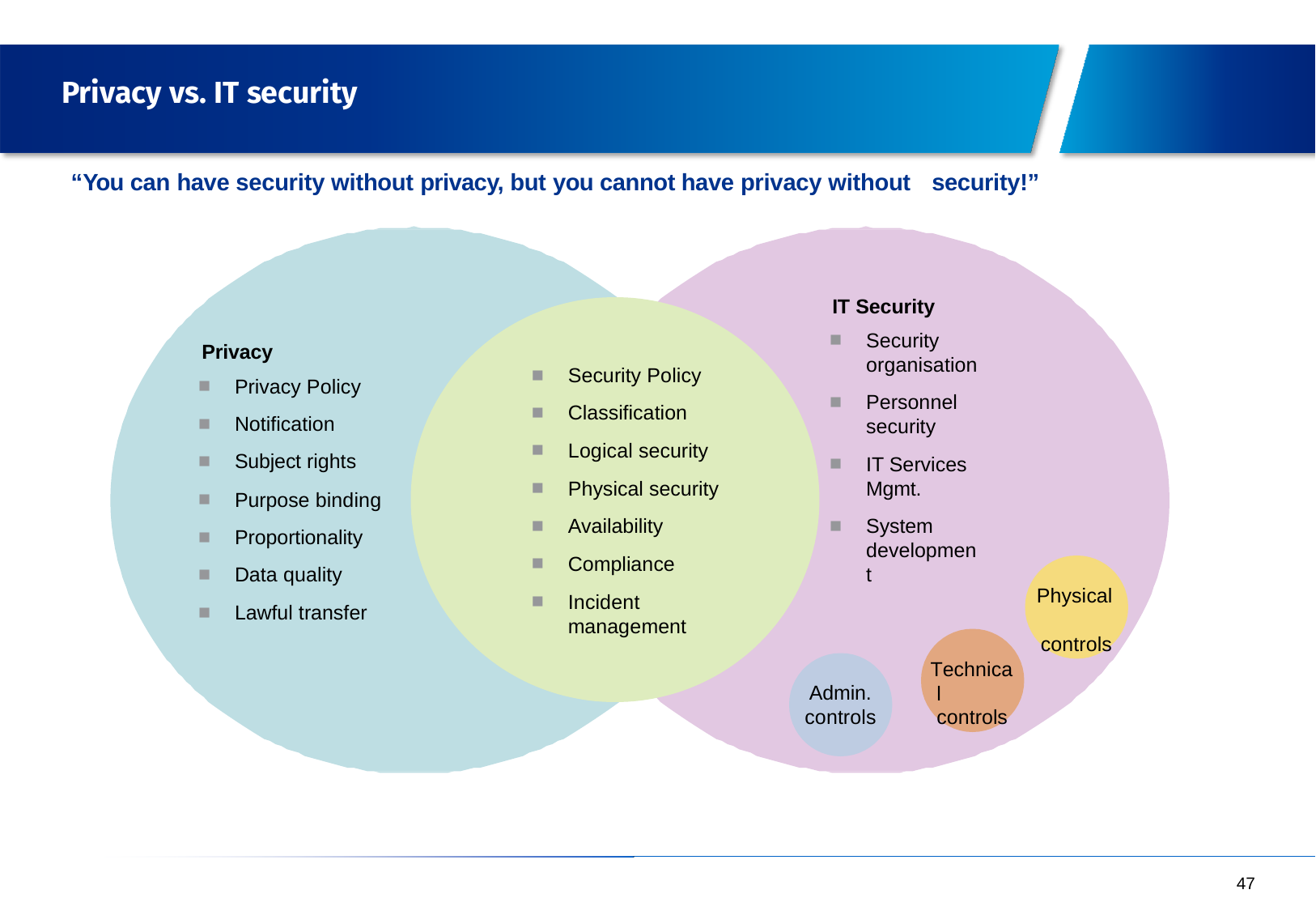

# Privacy vs. IT security
“You can have security without privacy, but you cannot have privacy without   security!”

IT Security

Security  organisation
Personnel security
IT Services Mgmt.
System development
Privacy
Security Policy
Classification
Logical security
Physical security
Availability
Compliance
Incident  management
Privacy Policy
Notification
Subject rights
Purpose binding
Proportionality
Data quality
Lawful transfer

Physical  controls

Technical  controls
Admin.  controls

47